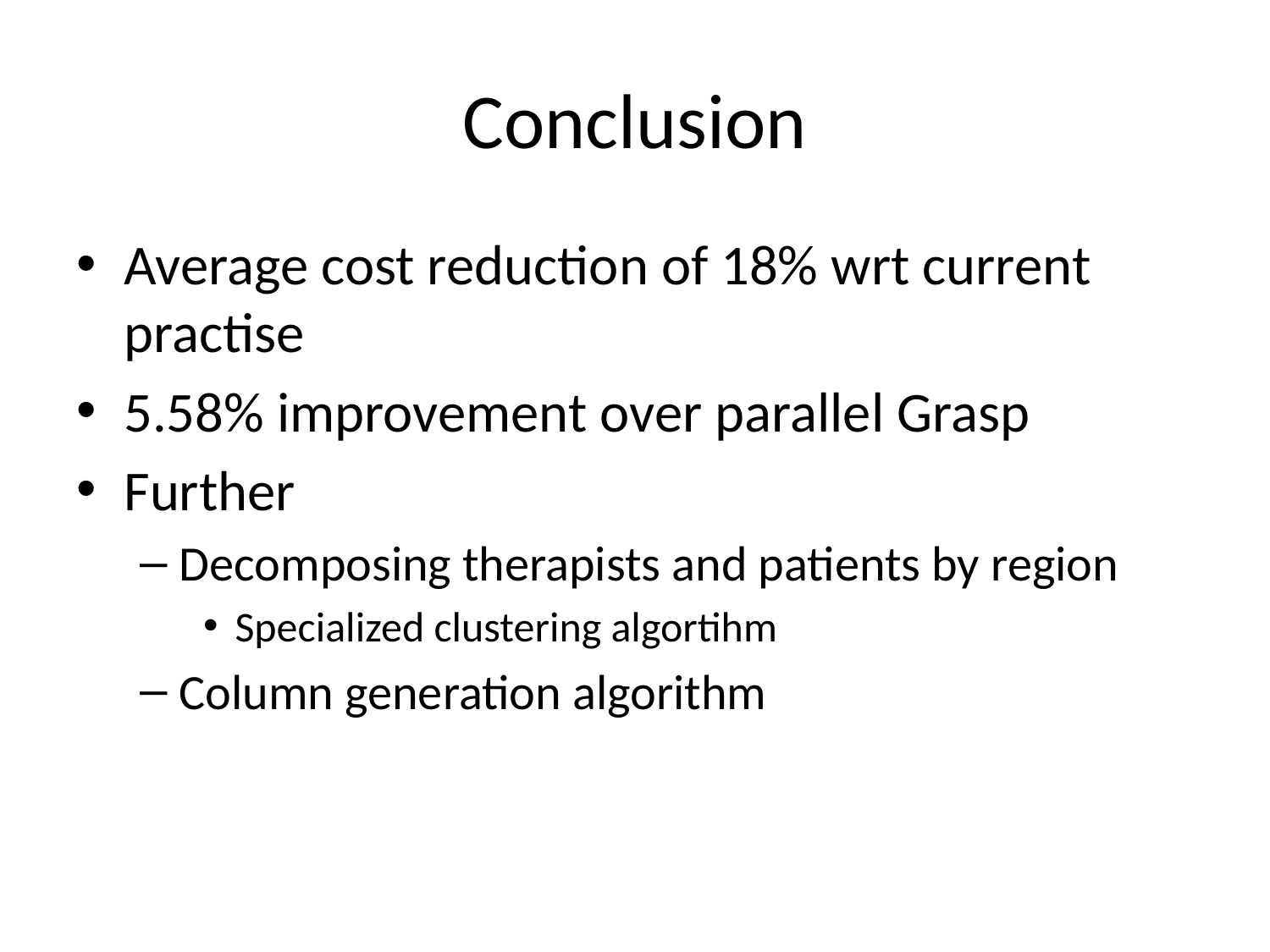

# Conclusion
Average cost reduction of 18% wrt current practise
5.58% improvement over parallel Grasp
Further
Decomposing therapists and patients by region
Specialized clustering algortihm
Column generation algorithm